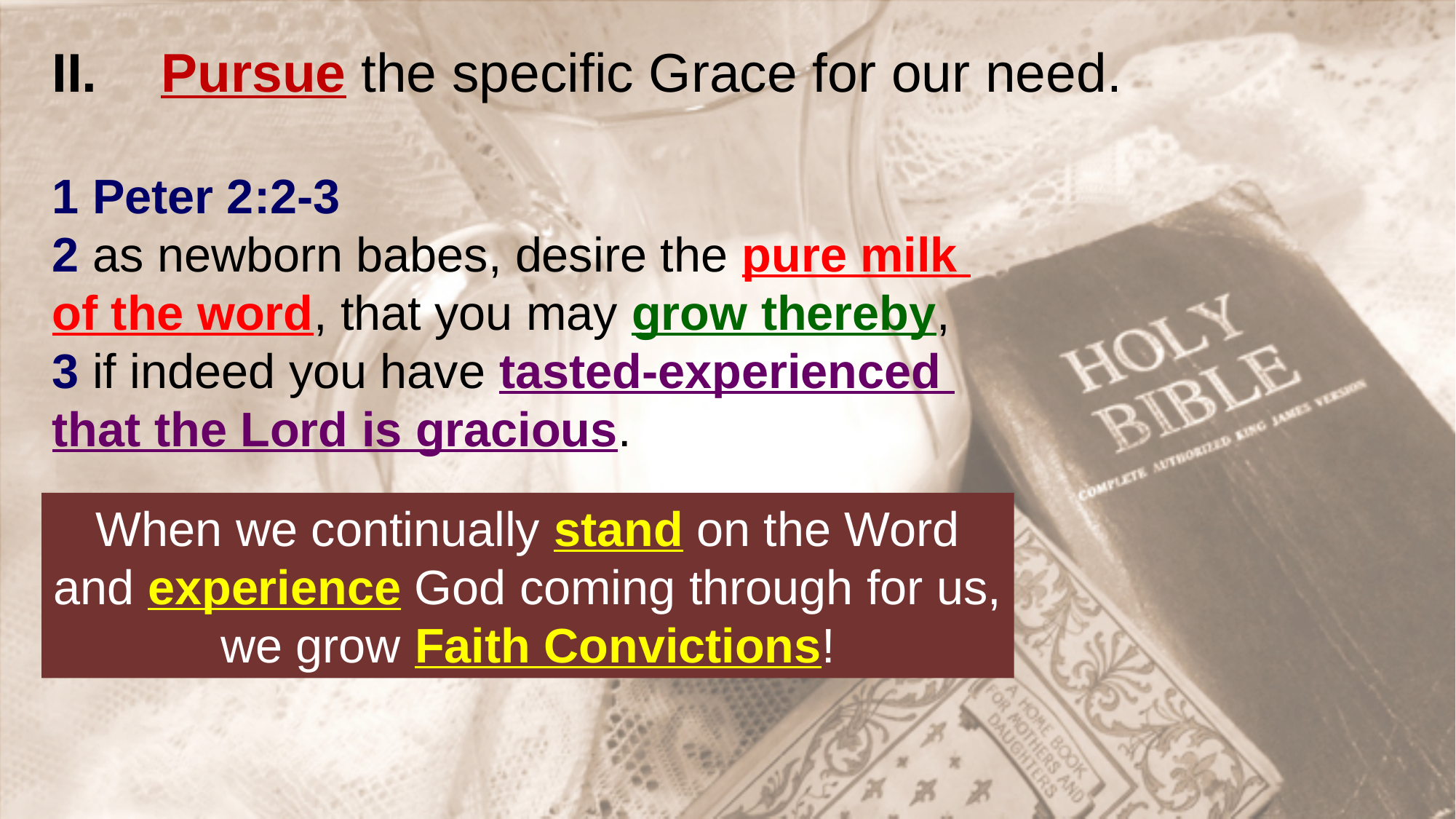

II. 	Pursue the specific Grace for our need.
1 Peter 2:2-3
2 as newborn babes, desire the pure milk
of the word, that you may grow thereby,
3 if indeed you have tasted-experienced
that the Lord is gracious.
When we continually stand on the Word and experience God coming through for us, we grow Faith Convictions!